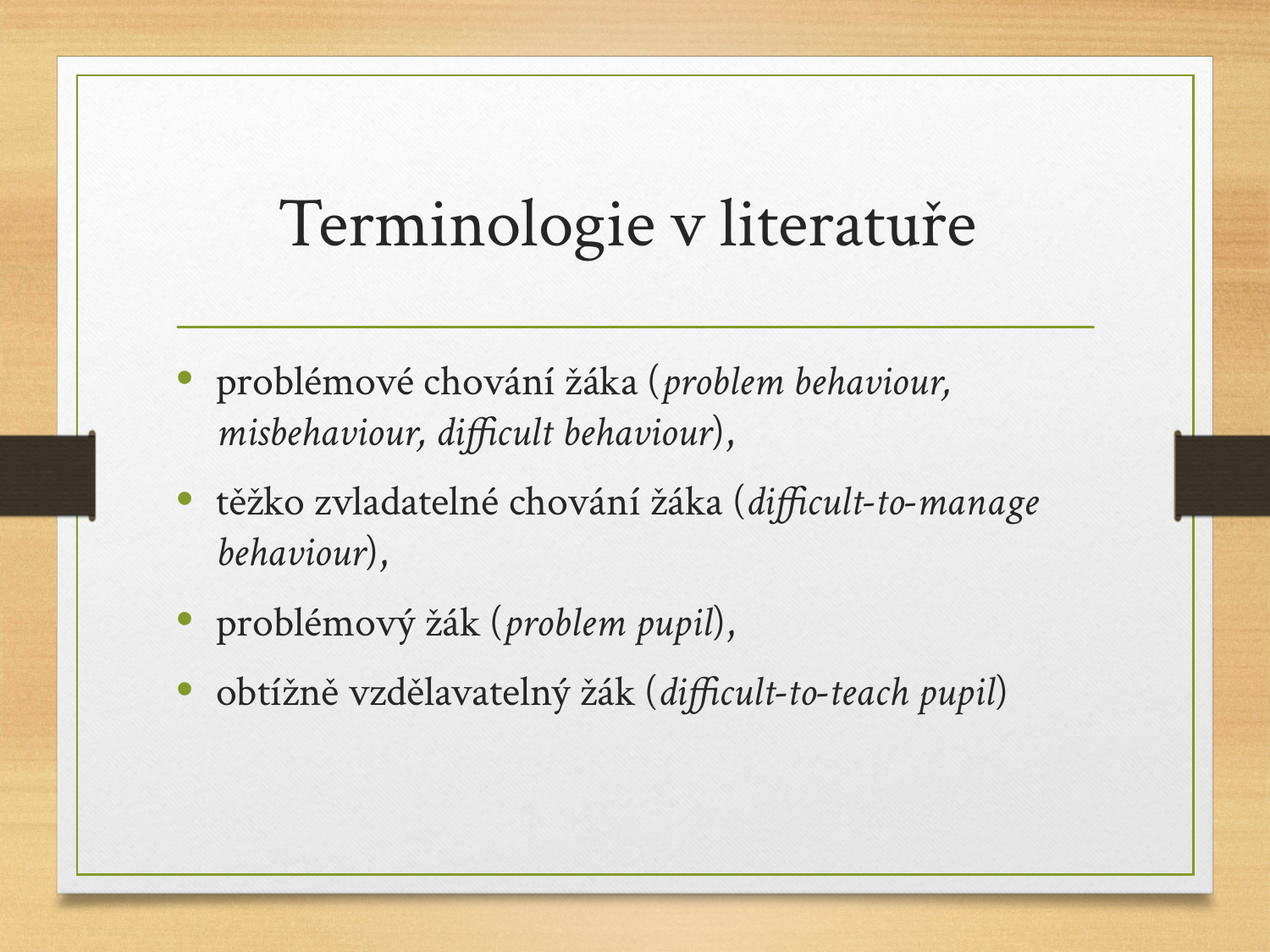

# Terminologie v literatuře
problémové chování žáka (problem behaviour, misbehaviour, difficult behaviour),
těžko zvladatelné chování žáka (difficult-to-manage behaviour),
problémový žák (problem pupil),
obtížně vzdělavatelný žák (difficult-to-teach pupil)